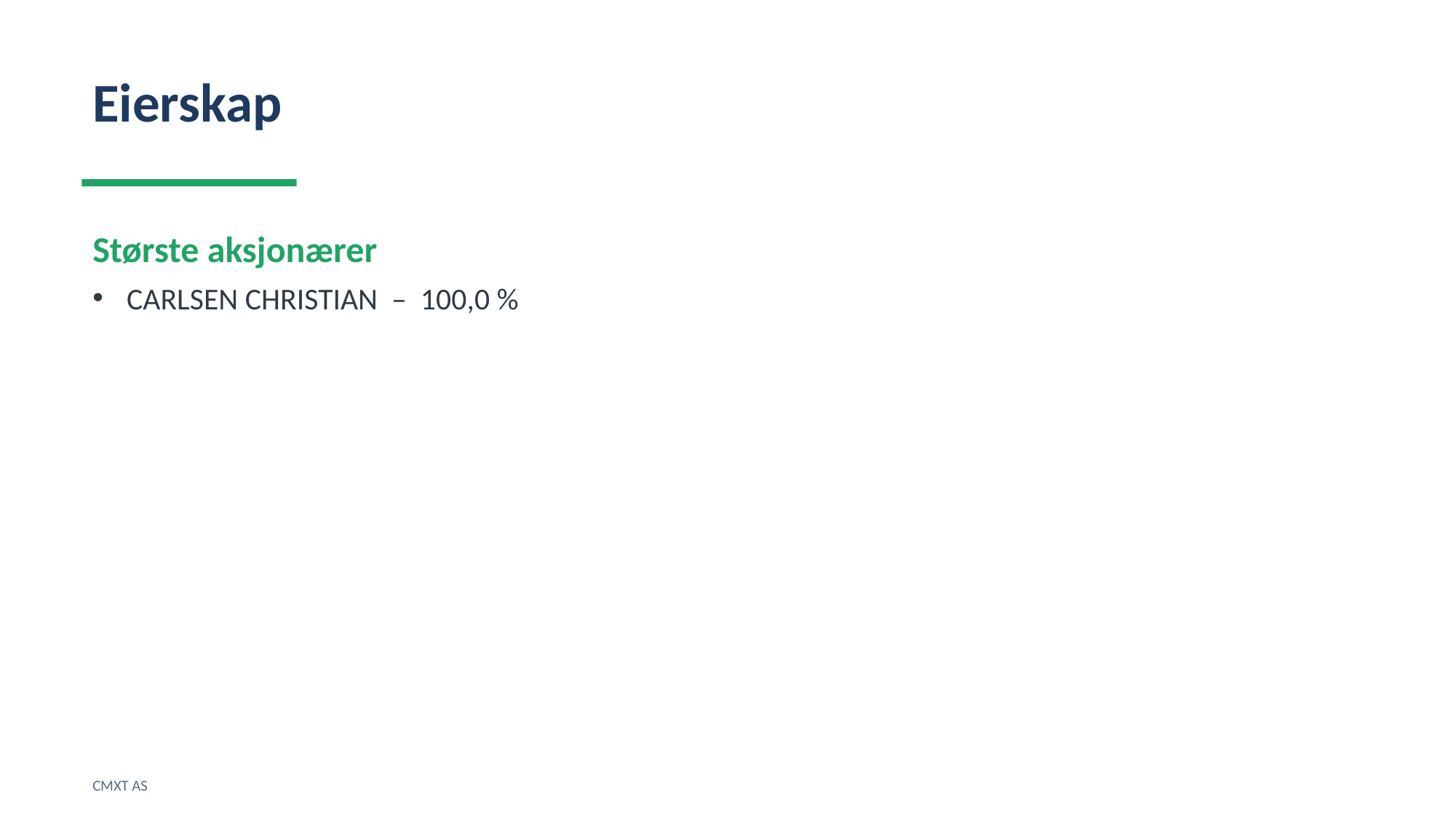

Eierskap

Største aksjonærer
CARLSEN CHRISTIAN  –  100,0 %
CMXT AS